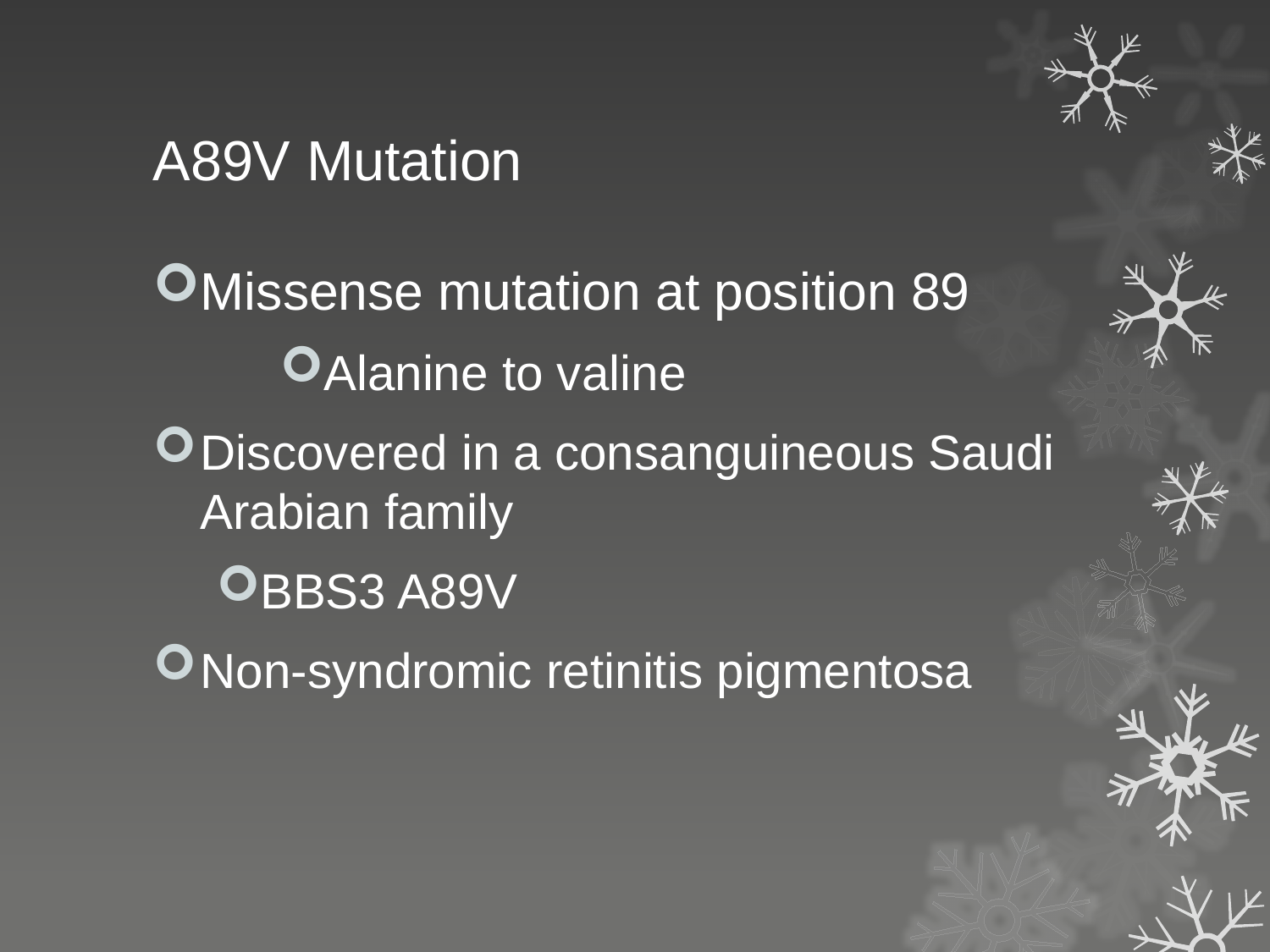

# A89V Mutation
Missense mutation at position 89
Alanine to valine
Discovered in a consanguineous Saudi Arabian family
BBS3 A89V
Non-syndromic retinitis pigmentosa